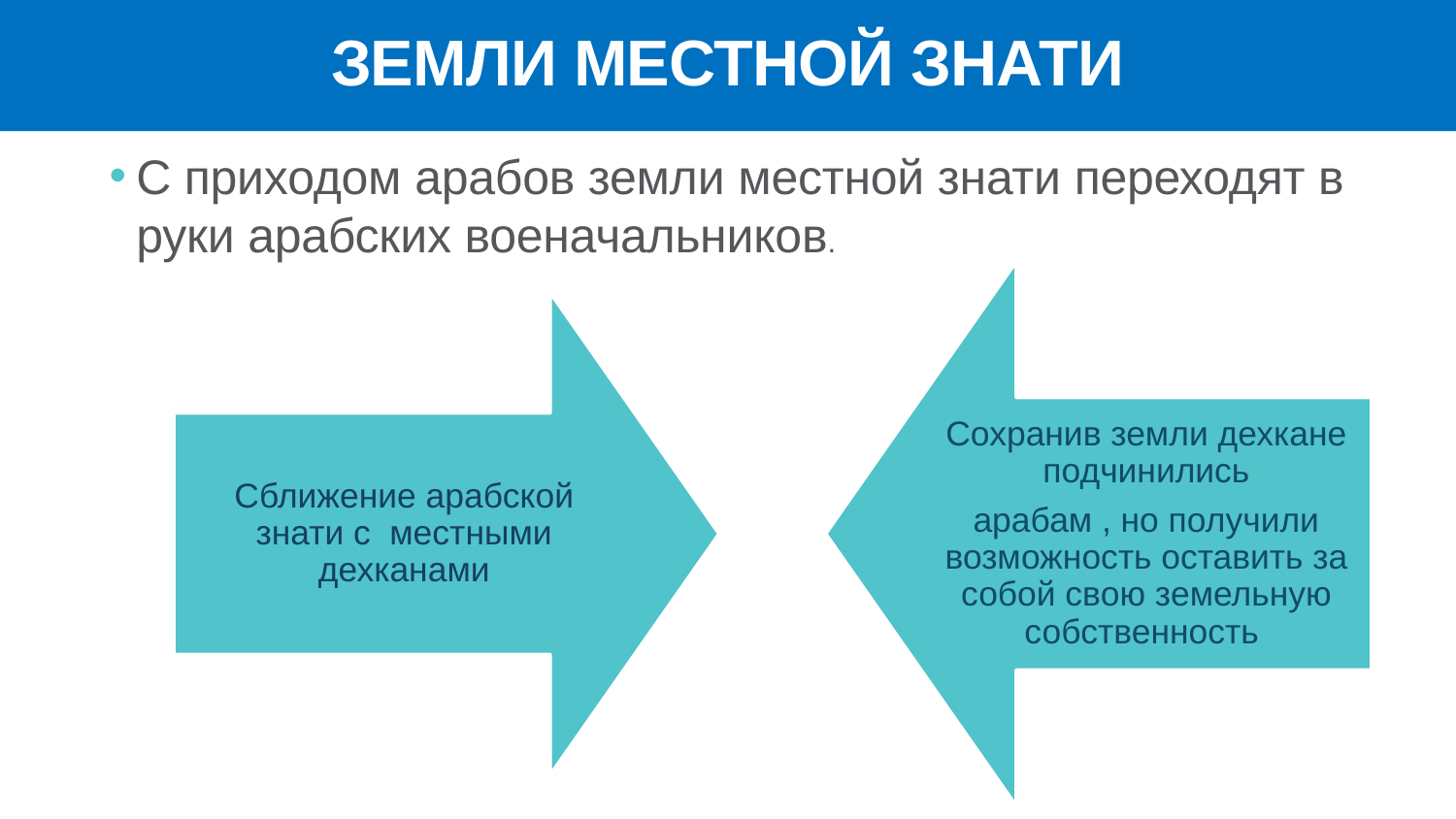

# ЗЕМЛИ МЕСТНОЙ ЗНАТИ
С приходом арабов земли местной знати переходят в руки арабских военачальников.

Сближение арабской знати с  местными дехканами
Сохранив земли дехкане подчинились
арабам , но получили возможность оставить за собой свою земельную собственность